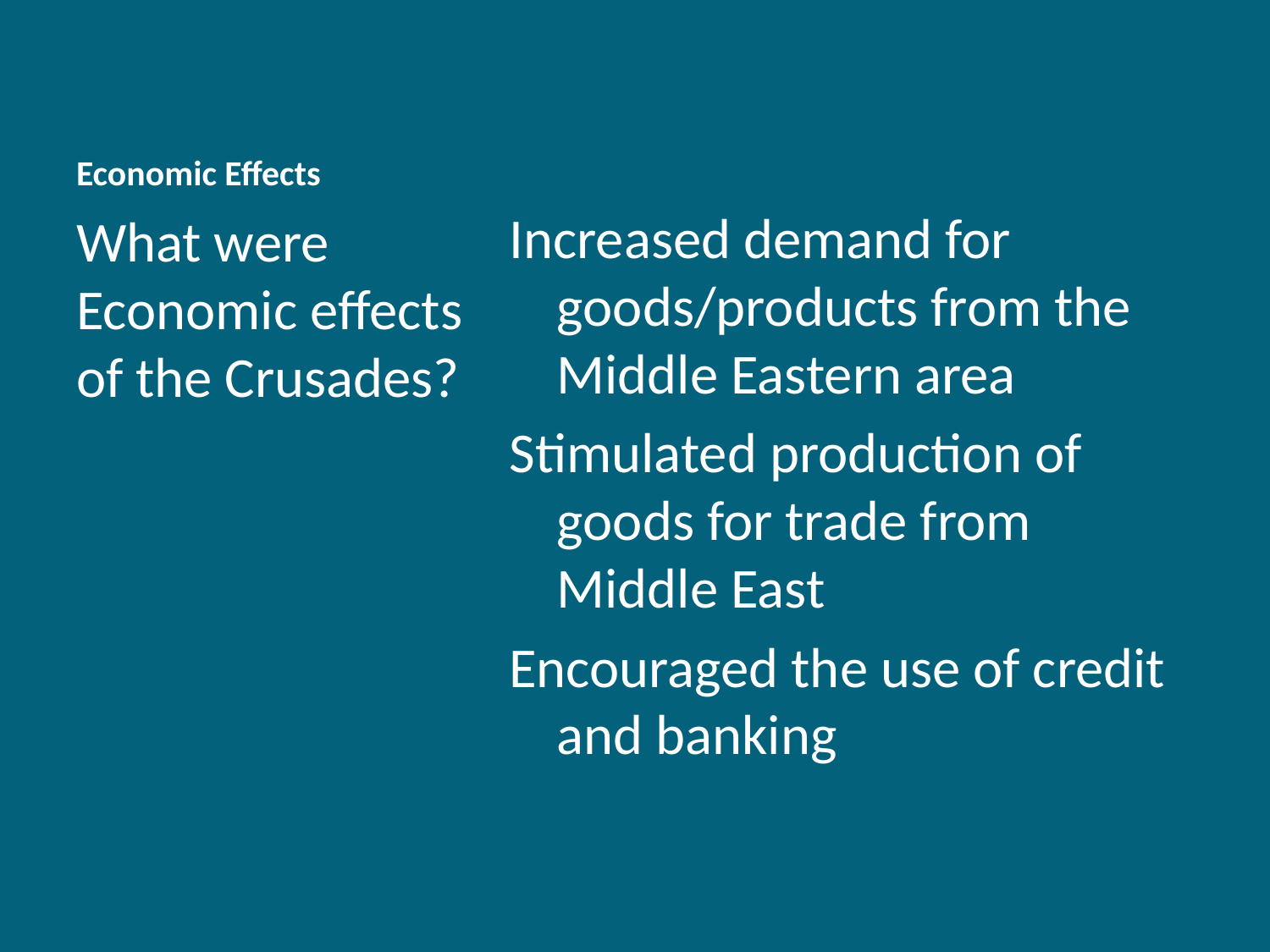

# Economic Effects

Increased demand for goods/products from the Middle Eastern area
Stimulated production of goods for trade from Middle East
Encouraged the use of credit and banking
What were Economic effects of the Crusades?